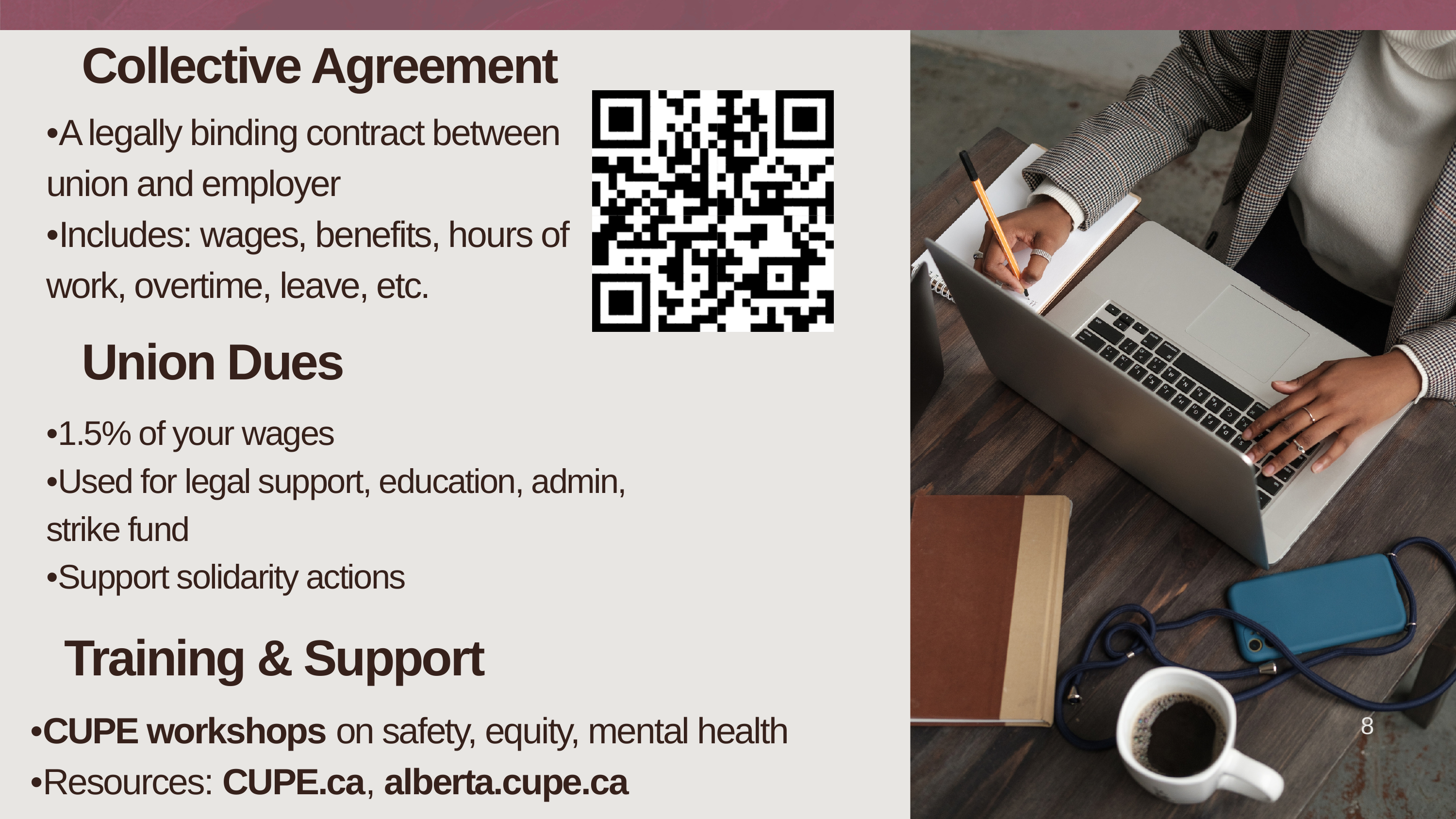

Collective Agreement

•A legally binding contract between union and employer
•Includes: wages, benefits, hours of work, overtime, leave, etc.
Union Dues
•1.5% of your wages
•Used for legal support, education, admin, strike fund
•Support solidarity actions
Training & Support
•CUPE workshops on safety, equity, mental health
•Resources: CUPE.ca, alberta.cupe.ca
8